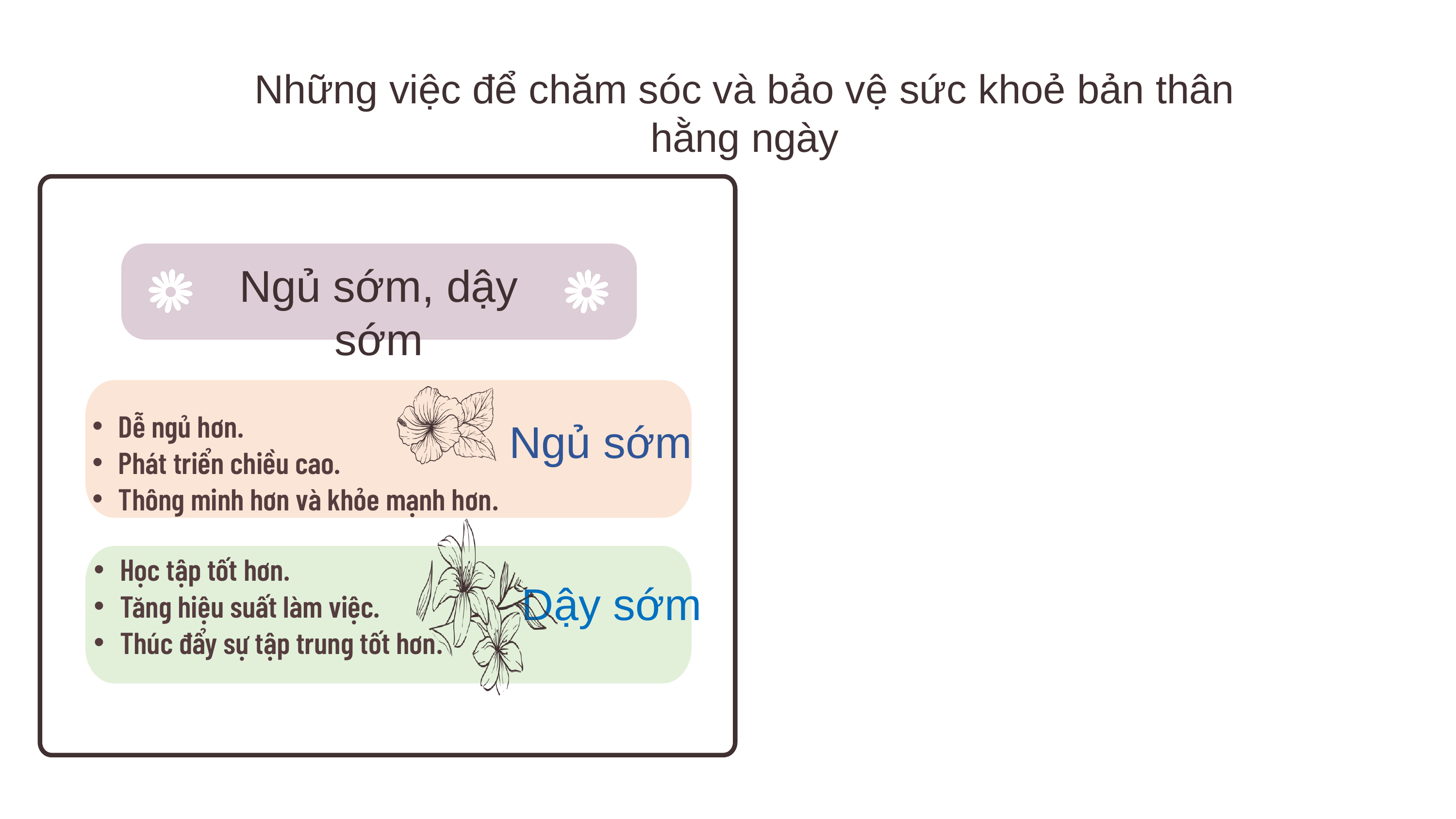

Những việc để chăm sóc và bảo vệ sức khoẻ bản thân hằng ngày

Ngủ sớm, dậy sớm

Dễ ngủ hơn.
Phát triển chiều cao.
Thông minh hơn và khỏe mạnh hơn.
Ngủ sớm

Học tập tốt hơn.
Tăng hiệu suất làm việc.
Thúc đẩy sự tập trung tốt hơn.

Dậy sớm